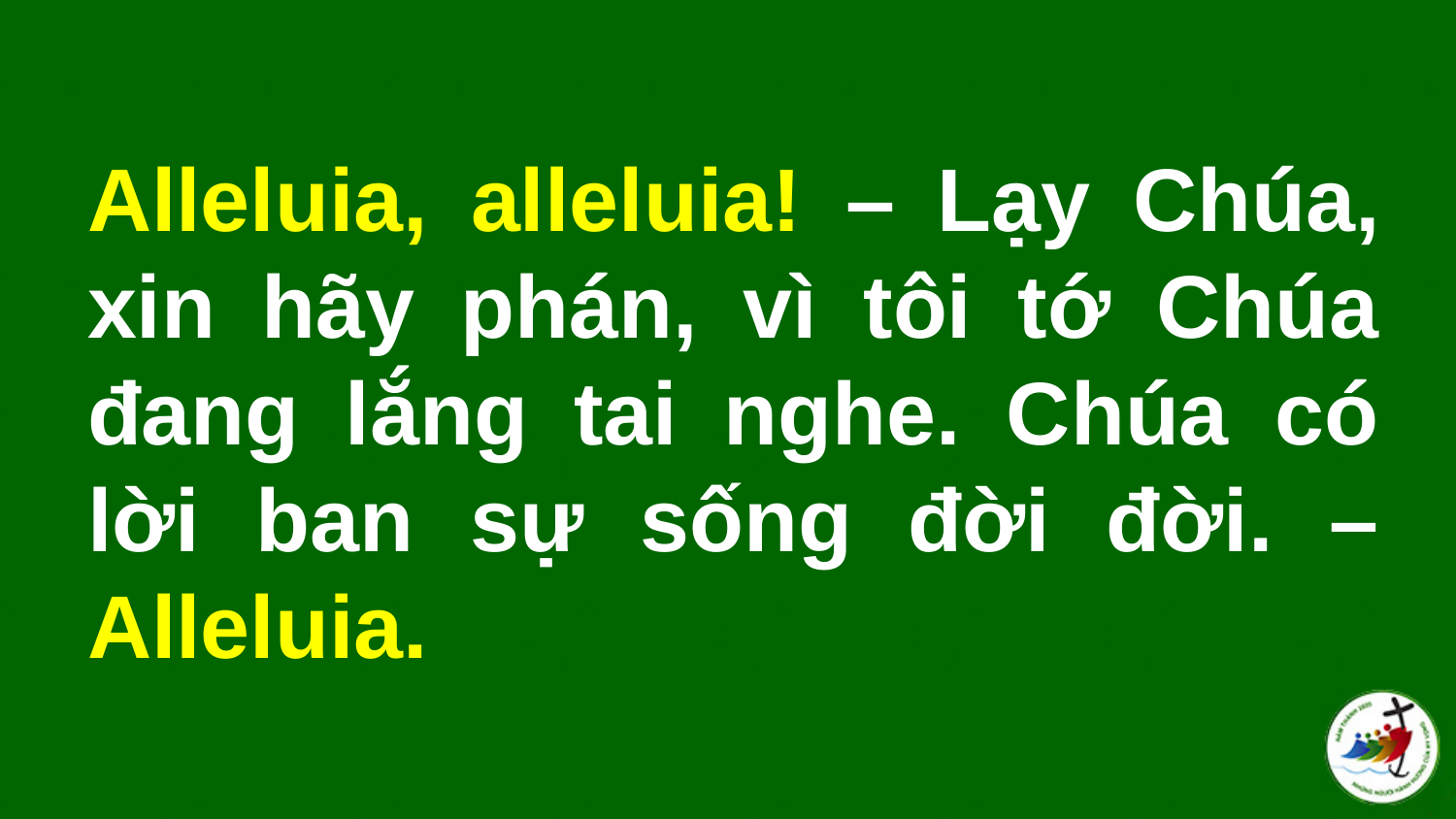

# Alleluia, alleluia! – Lạy Chúa, xin hãy phán, vì tôi tớ Chúa đang lắng tai nghe. Chúa có lời ban sự sống đời đời. – Alleluia.